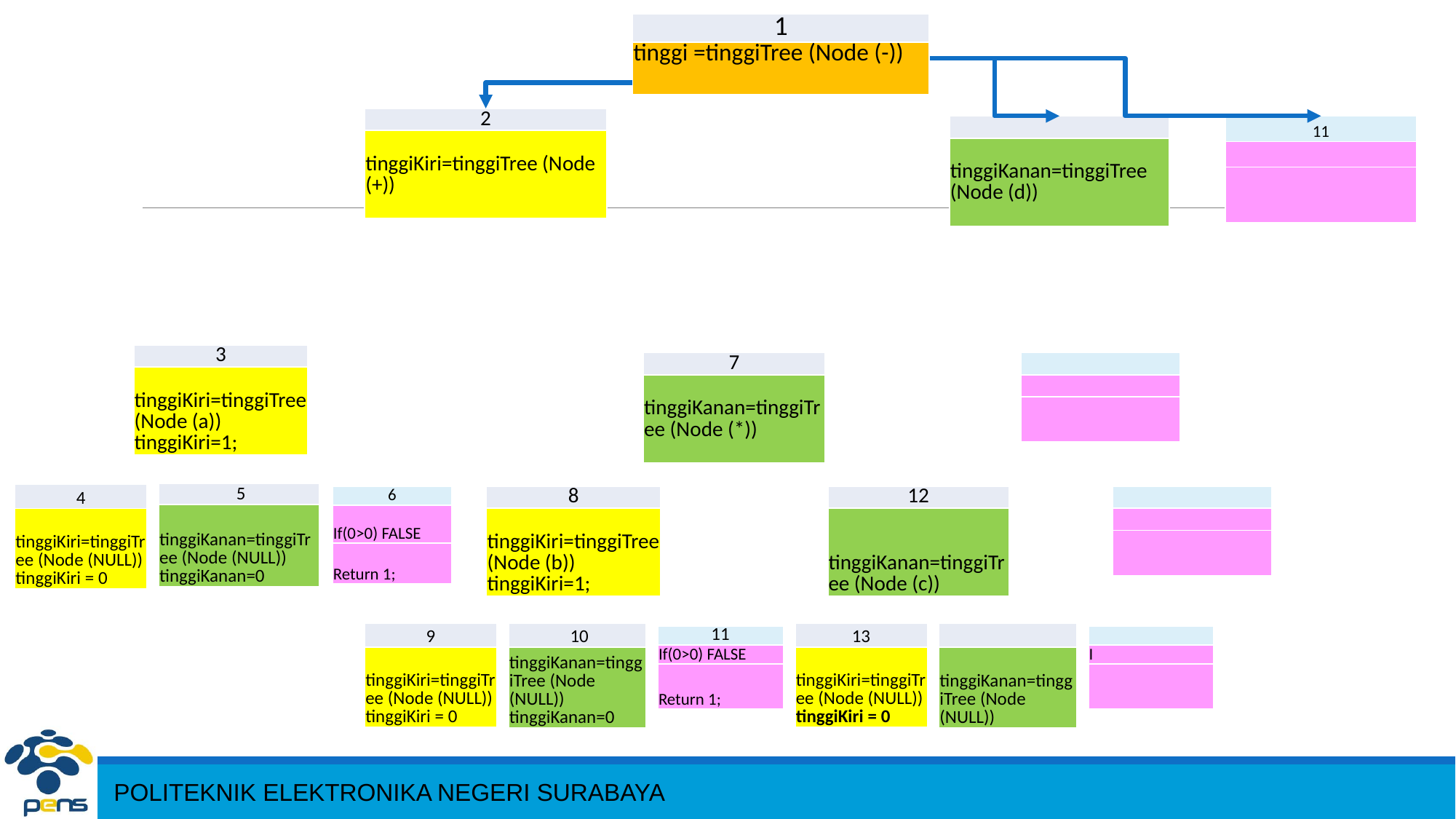

| 1 |
| --- |
| tinggi =tinggiTree (Node (-)) |
| 2 |
| --- |
| tinggiKiri=tinggiTree (Node (+)) |
|  |
| --- |
| tinggiKanan=tinggiTree (Node (d)) |
| 11 |
| --- |
|  |
|  |

| 3 |
| --- |
| tinggiKiri=tinggiTree (Node (a)) tinggiKiri=1; |
| 7 |
| --- |
| tinggiKanan=tinggiTree (Node (\*)) |
|  |
| --- |
|  |
|  |
| 5 |
| --- |
| tinggiKanan=tinggiTree (Node (NULL)) tinggiKanan=0 |
| 4 |
| --- |
| tinggiKiri=tinggiTree (Node (NULL)) tinggiKiri = 0 |
| 8 |
| --- |
| tinggiKiri=tinggiTree (Node (b)) tinggiKiri=1; |
| 12 |
| --- |
| tinggiKanan=tinggiTree (Node (c)) |
|  |
| --- |
|  |
|  |
| 6 |
| --- |
| If(0>0) FALSE |
| Return 1; |
| 9 |
| --- |
| tinggiKiri=tinggiTree (Node (NULL)) tinggiKiri = 0 |
| 13 |
| --- |
| tinggiKiri=tinggiTree (Node (NULL)) tinggiKiri = 0 |
| 10 |
| --- |
| tinggiKanan=tinggiTree (Node (NULL)) tinggiKanan=0 |
|  |
| --- |
| tinggiKanan=tinggiTree (Node (NULL)) |
| 11 |
| --- |
| If(0>0) FALSE |
| Return 1; |
|  |
| --- |
| I |
|  |